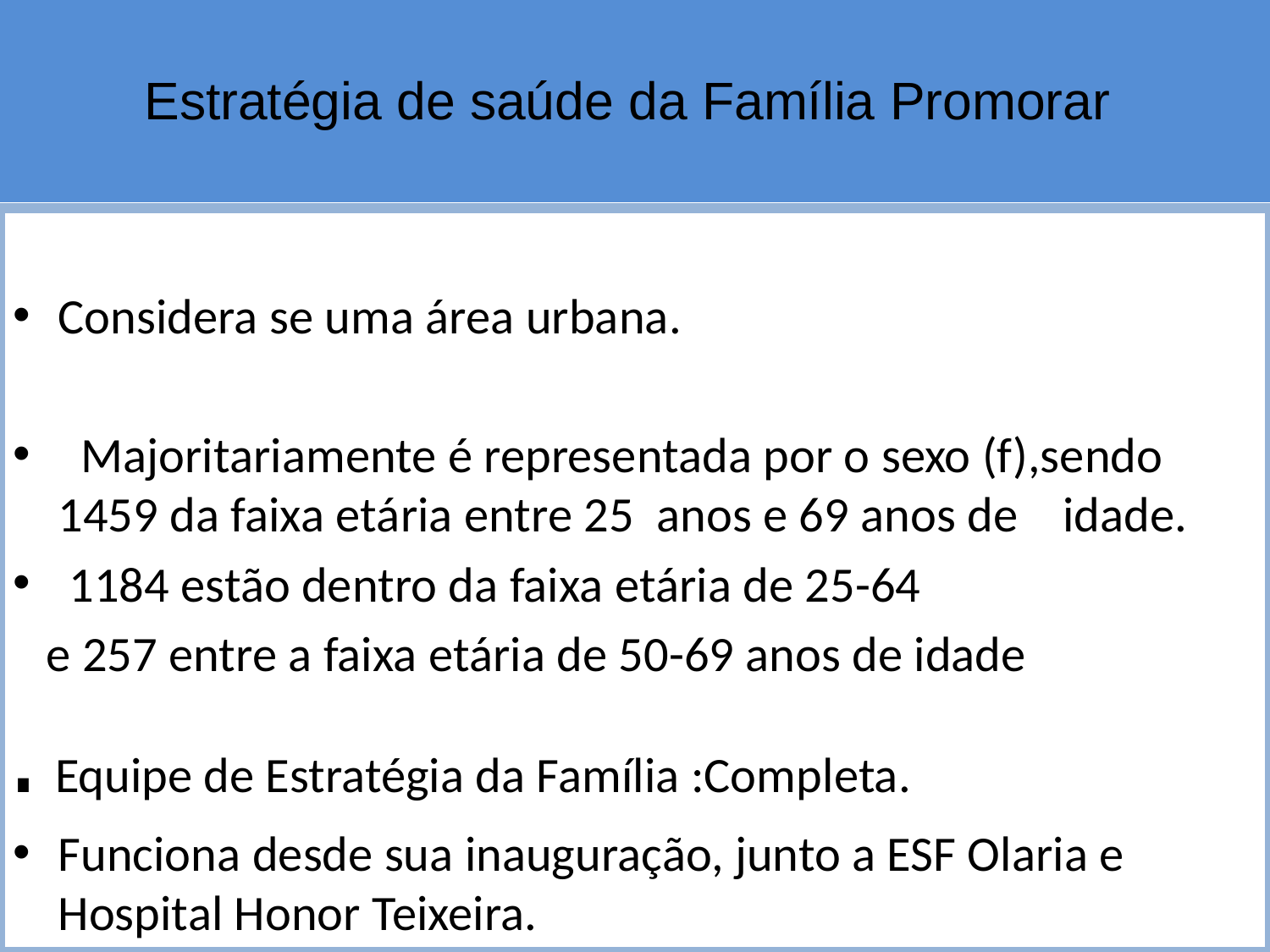

# Estratégia de saúde da Família Promorar

Considera se uma área urbana.

  Majoritariamente é representada por o sexo (f),sendo 1459 da faixa etária entre 25  anos e 69 anos de    idade.
 1184 estão dentro da faixa etária de 25-64
   e 257 entre a faixa etária de 50-69 anos de idade
. Equipe de Estratégia da Família :Completa.
Funciona desde sua inauguração, junto a ESF Olaria e Hospital Honor Teixeira.